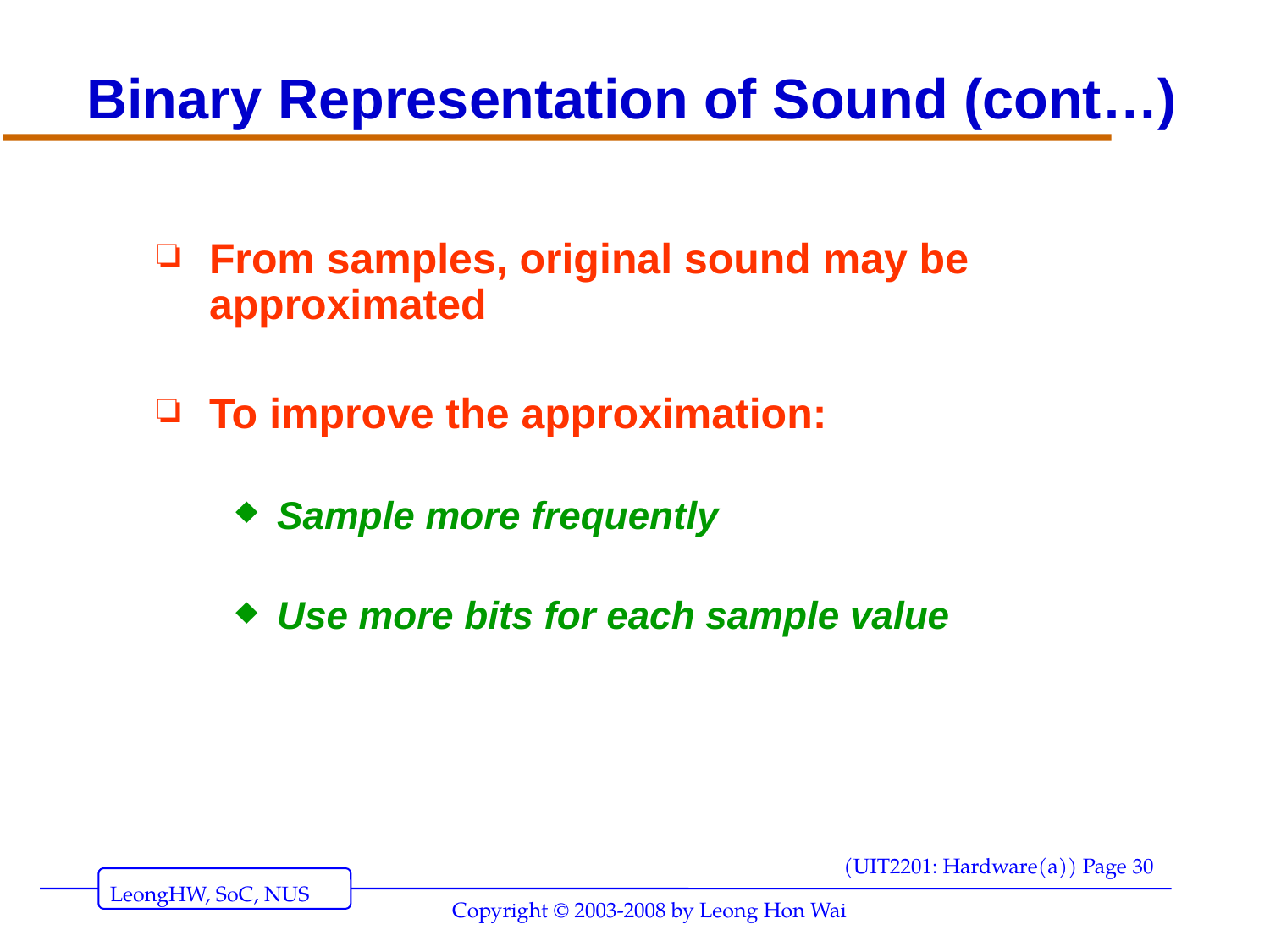

# Binary Representation of Sound (cont…)
From samples, original sound may be approximated
To improve the approximation:
Sample more frequently
Use more bits for each sample value